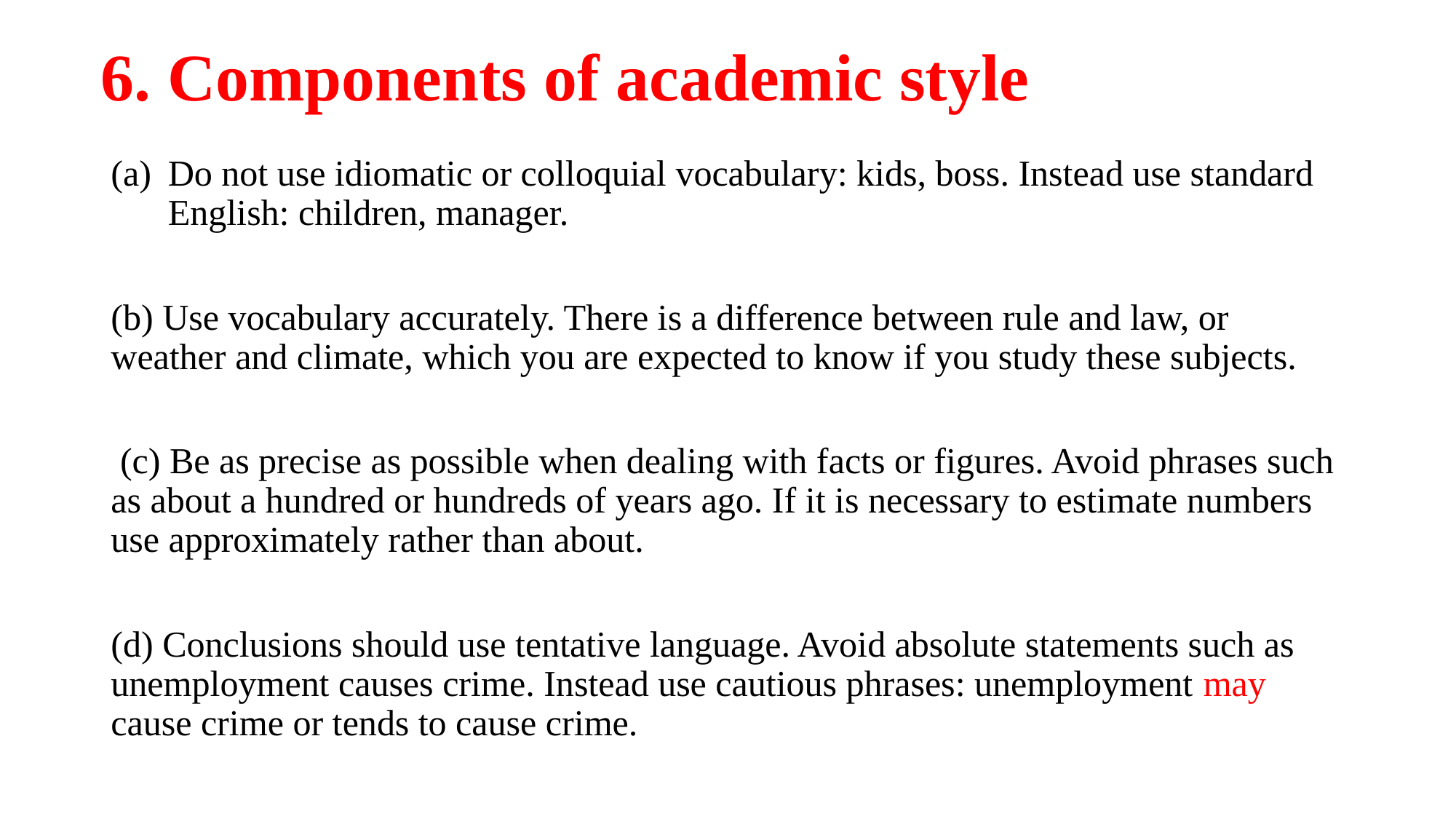

# 6. Components of academic style
Do not use idiomatic or colloquial vocabulary: kids, boss. Instead use standard English: children, manager.

(b) Use vocabulary accurately. There is a difference between rule and law, or weather and climate, which you are expected to know if you study these subjects.

 (c) Be as precise as possible when dealing with facts or figures. Avoid phrases such as about a hundred or hundreds of years ago. If it is necessary to estimate numbers use approximately rather than about.

(d) Conclusions should use tentative language. Avoid absolute statements such as unemployment causes crime. Instead use cautious phrases: unemployment may cause crime or tends to cause crime.